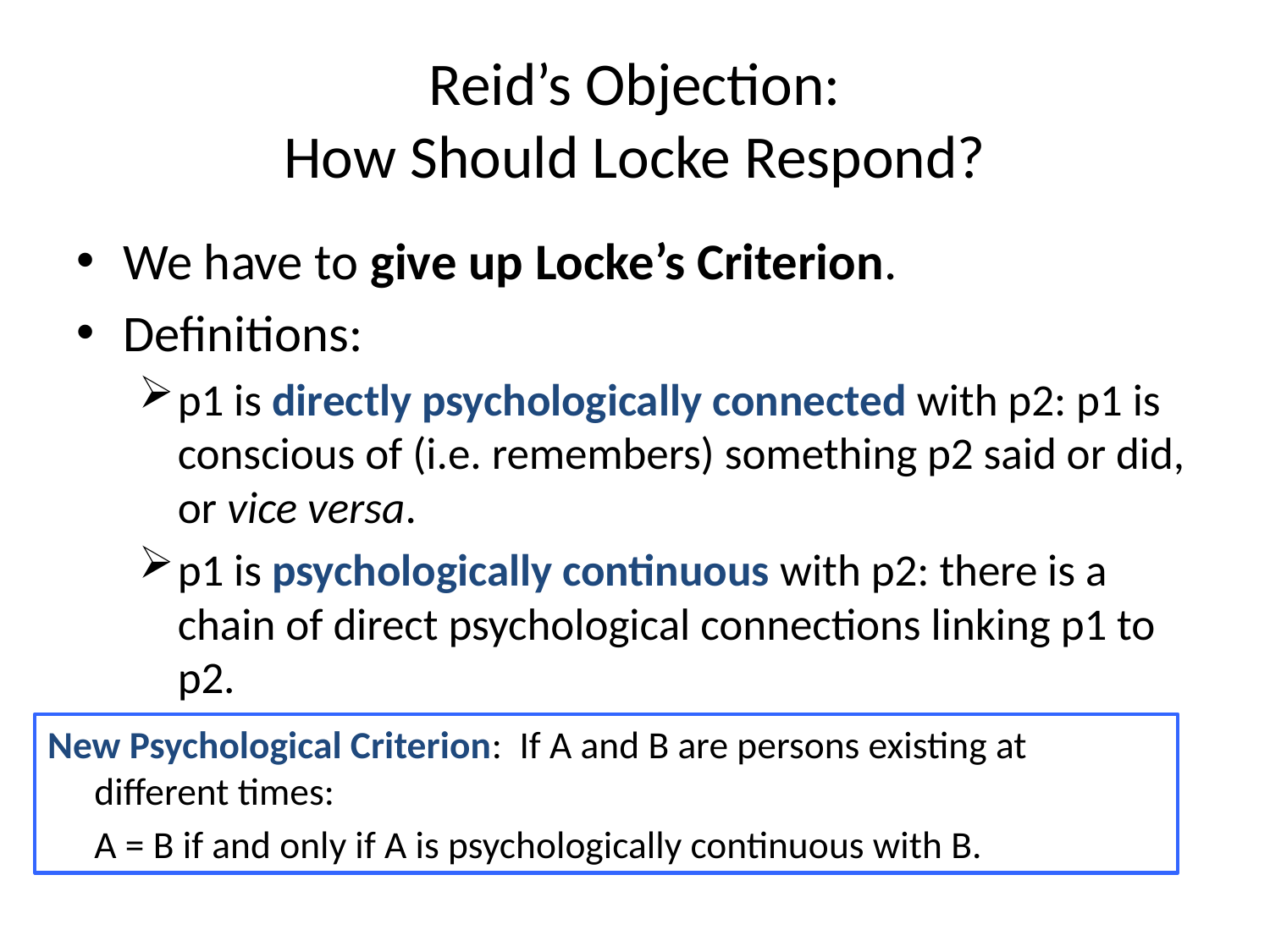

# Reid’s Objection: How Should Locke Respond?
We have to give up Locke’s Criterion.
Definitions:
p1 is directly psychologically connected with p2: p1 is conscious of (i.e. remembers) something p2 said or did, or vice versa.
p1 is psychologically continuous with p2: there is a chain of direct psychological connections linking p1 to p2.
New Psychological Criterion:  If A and B are persons existing at different times:
	A = B if and only if A is psychologically continuous with B.